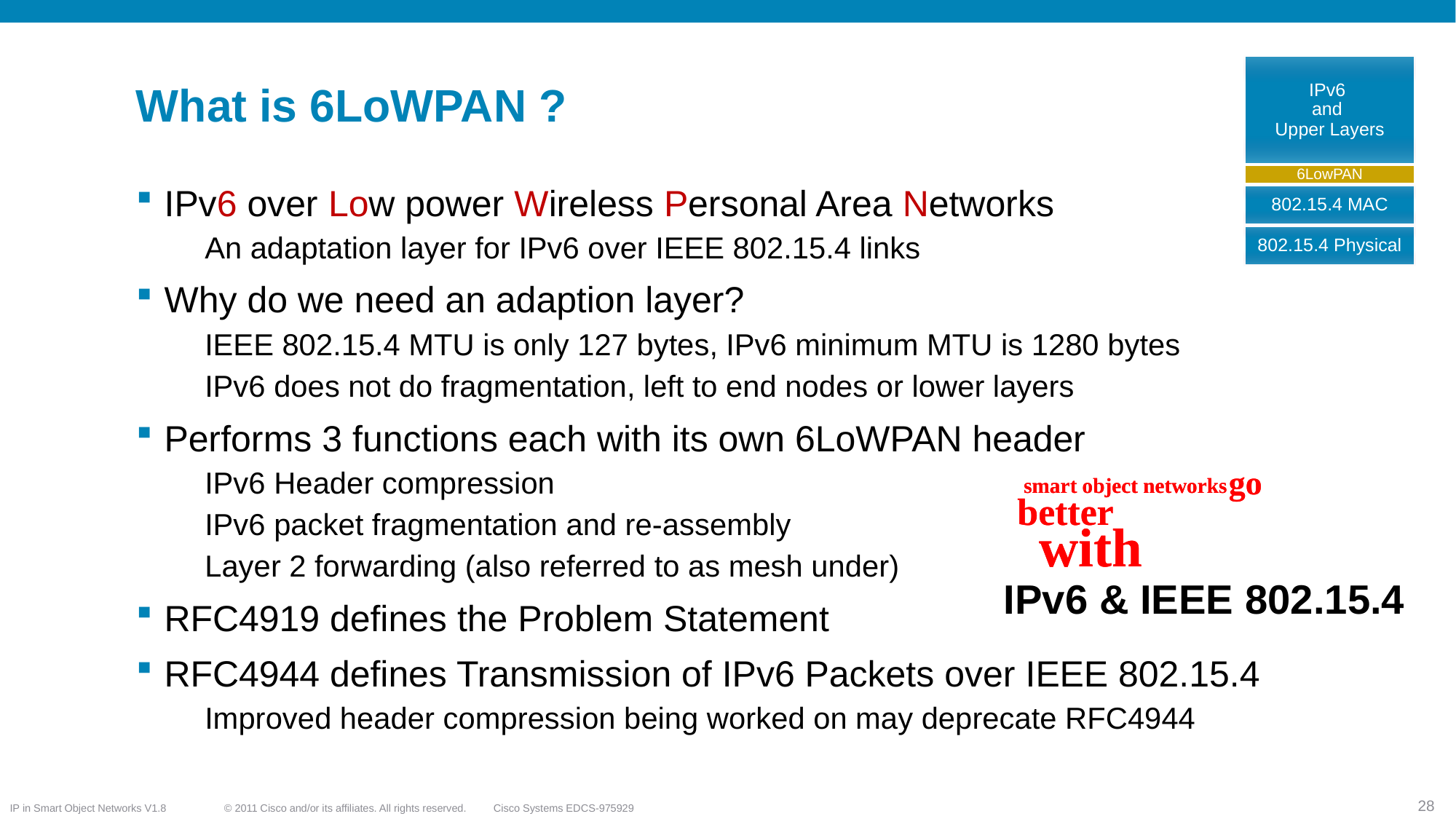

# What is 6LoWPAN ?

IPv6
and
Upper Layers

6LowPAN
IPv6 over Low power Wireless Personal Area Networks
An adaptation layer for IPv6 over IEEE 802.15.4 links
Why do we need an adaption layer?
IEEE 802.15.4 MTU is only 127 bytes, IPv6 minimum MTU is 1280 bytes
IPv6 does not do fragmentation, left to end nodes or lower layers
Performs 3 functions each with its own 6LoWPAN header
IPv6 Header compression
IPv6 packet fragmentation and re-assembly
Layer 2 forwarding (also referred to as mesh under)
RFC4919 defines the Problem Statement
RFC4944 defines Transmission of IPv6 Packets over IEEE 802.15.4
Improved header compression being worked on may deprecate RFC4944

802.15.4 MAC

802.15.4 Physical

go
go
smart object networks
smart object networks
better
better
with
with
IPv6 & IEEE 802.15.4